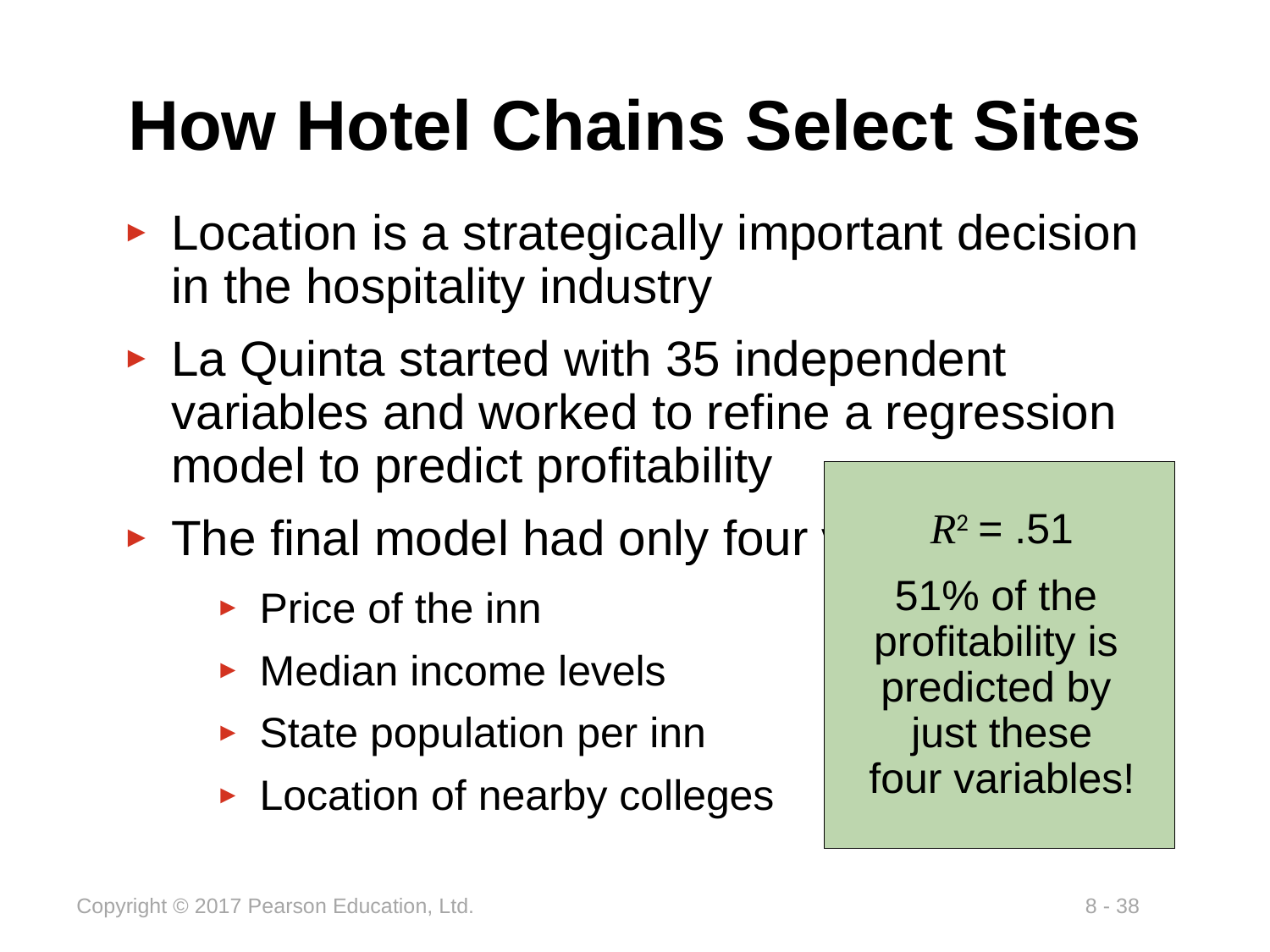

# How Hotel Chains Select Sites
Location is a strategically important decision in the hospitality industry
La Quinta started with 35 independent variables and worked to refine a regression model to predict profitability
The final model had only four variables
Price of the inn
Median income levels
State population per inn
Location of nearby colleges
R2 = .51
51% of the
profitability is
predicted by
just these
four variables!